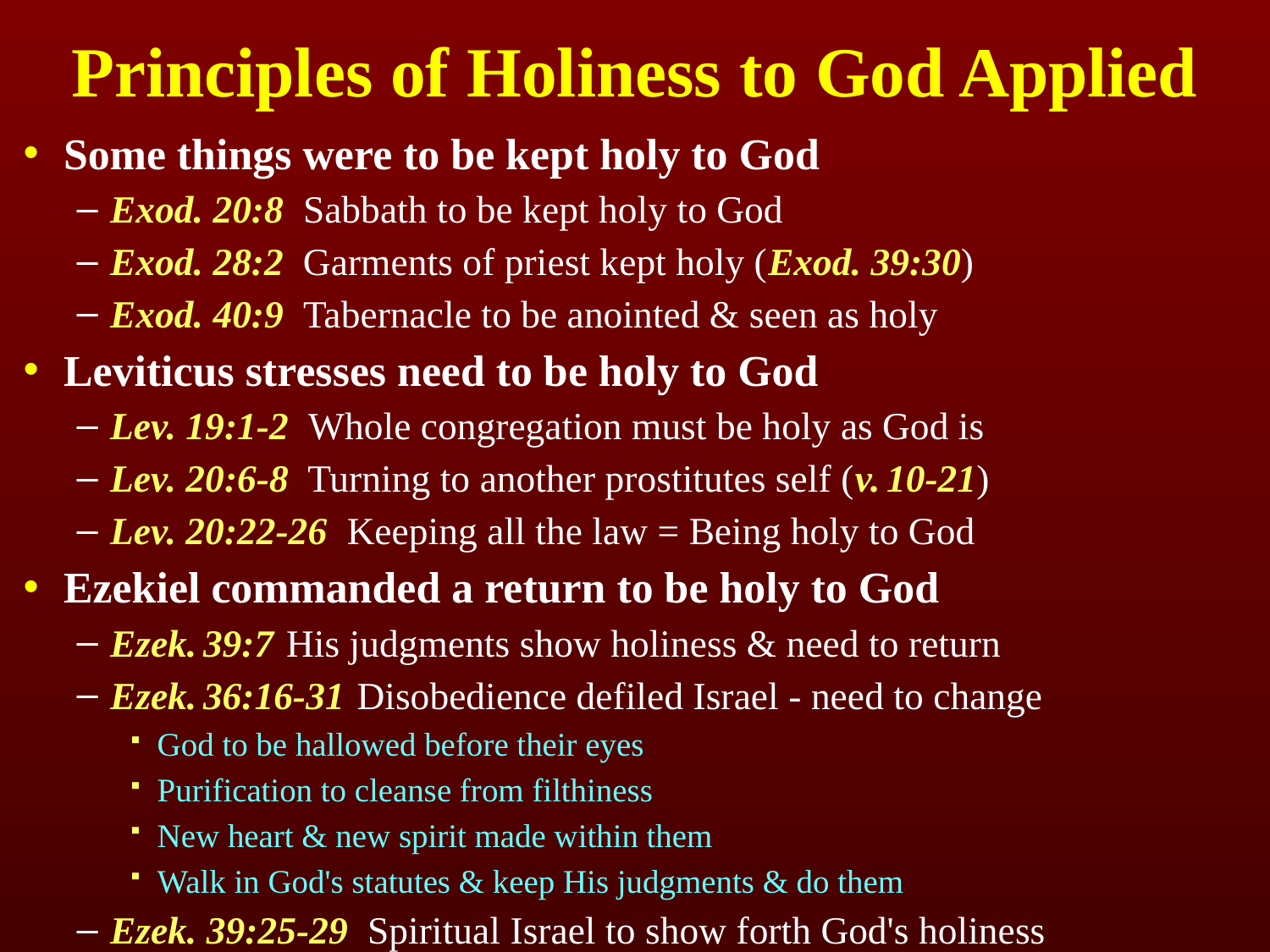

# Principles of Holiness to God Applied
Some things were to be kept holy to God
Exod. 20:8  Sabbath to be kept holy to God
Exod. 28:2  Garments of priest kept holy (Exod. 39:30)
Exod. 40:9  Tabernacle to be anointed & seen as holy
Leviticus stresses need to be holy to God
Lev. 19:1-2  Whole congregation must be holy as God is
Lev. 20:6-8  Turning to another prostitutes self (v. 10-21)
Lev. 20:22-26  Keeping all the law = Being holy to God
Ezekiel commanded a return to be holy to God
Ezek. 39:7  His judgments show holiness & need to return
Ezek. 36:16-31  Disobedience defiled Israel - need to change
God to be hallowed before their eyes
Purification to cleanse from filthiness
New heart & new spirit made within them
Walk in God's statutes & keep His judgments & do them
Ezek. 39:25-29  Spiritual Israel to show forth God's holiness